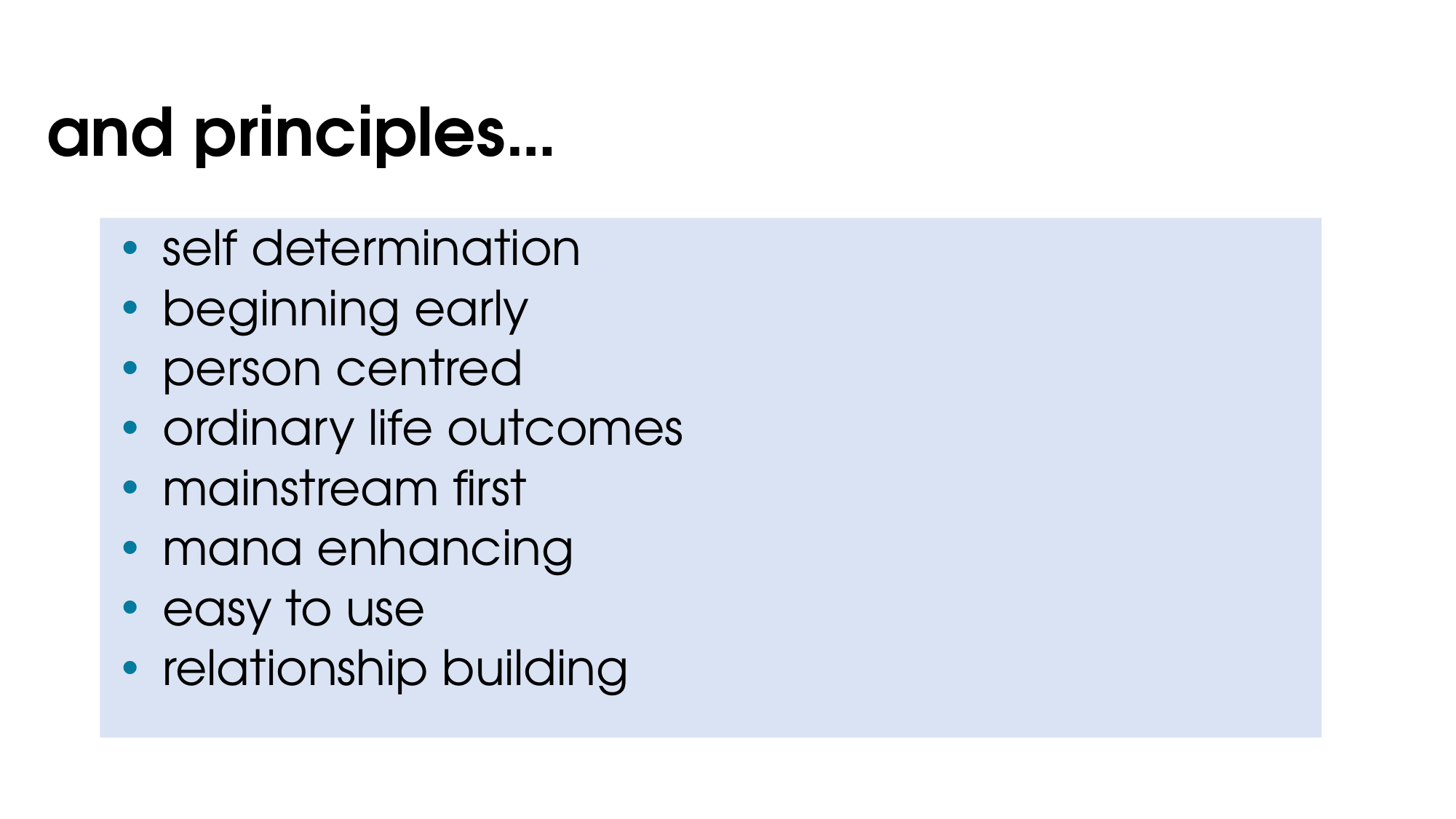

# and principles…
self determination
beginning early
person centred
ordinary life outcomes
mainstream first
mana enhancing
easy to use
relationship building